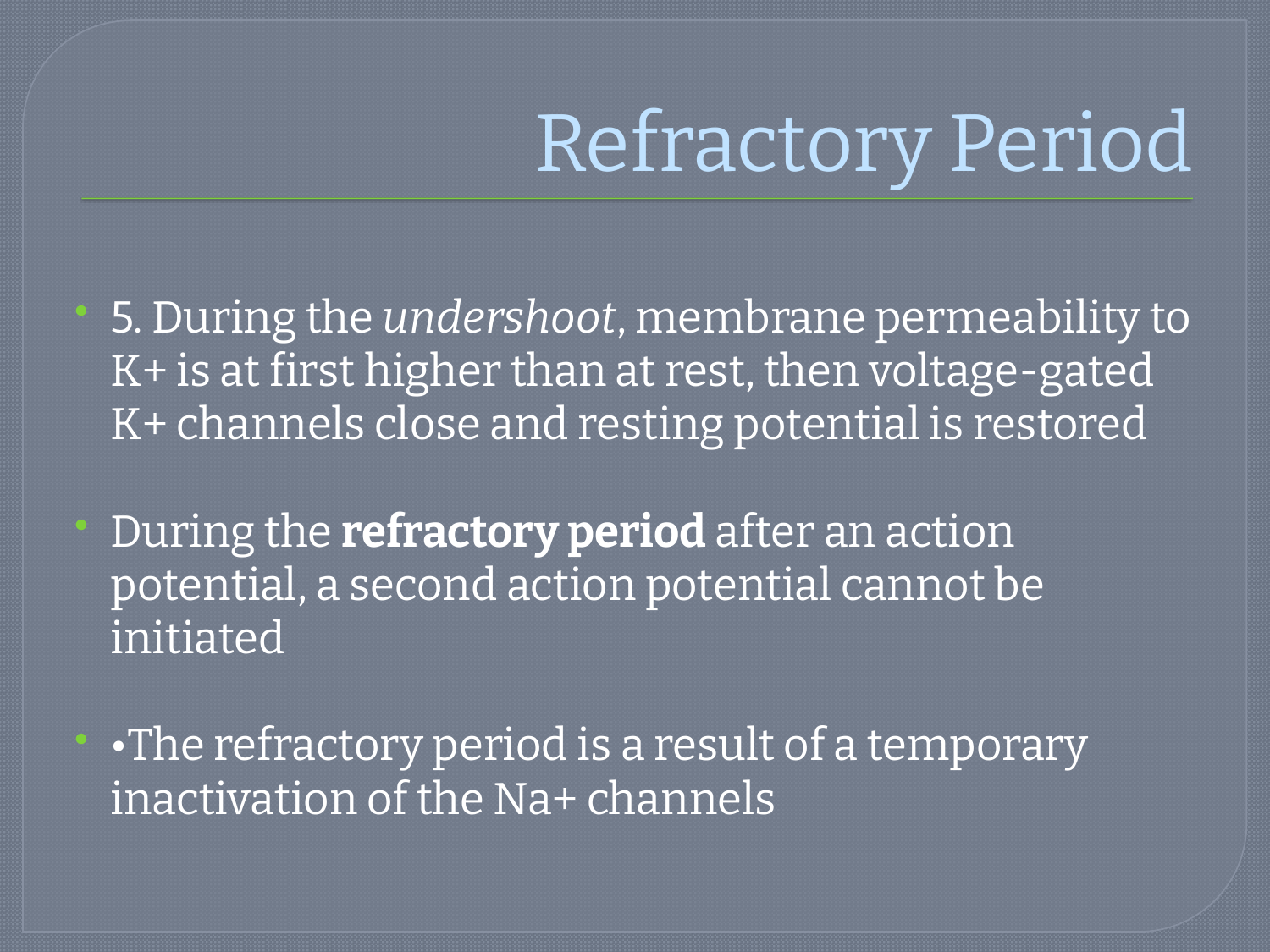

# Refractory Period

5. During the undershoot, membrane permeability to K+ is at first higher than at rest, then voltage-gated K+ channels close and resting potential is restored

During the refractory period after an action potential, a second action potential cannot be initiated

•The refractory period is a result of a temporary inactivation of the Na+ channels